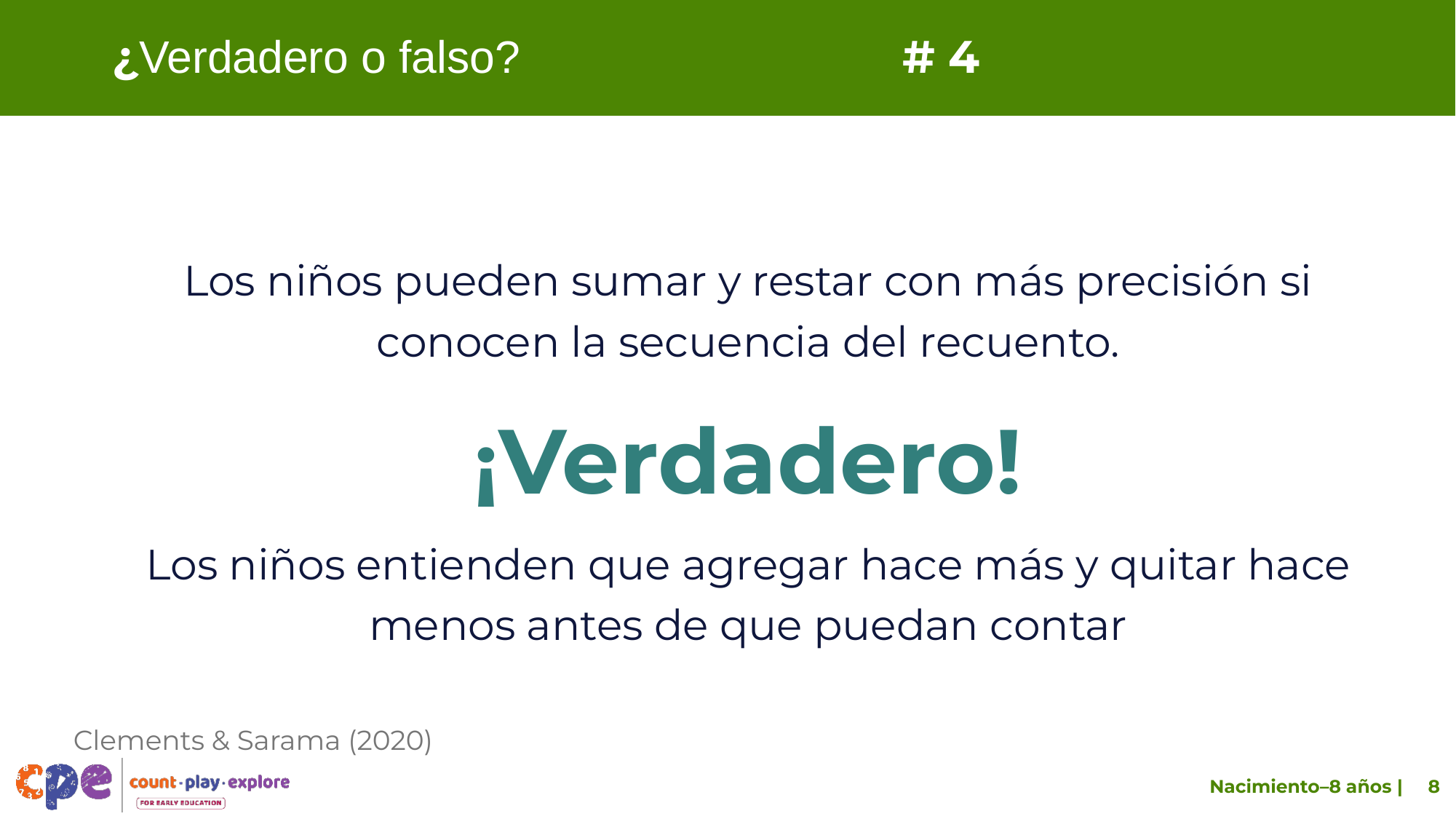

# ¿Verdadero o falso?                      	  # 4
Los niños pueden sumar y restar con más precisión si conocen la secuencia del recuento.
¡Verdadero!
Los niños entienden que agregar hace más y quitar hace menos antes de que puedan contar
Clements & Sarama (2020)